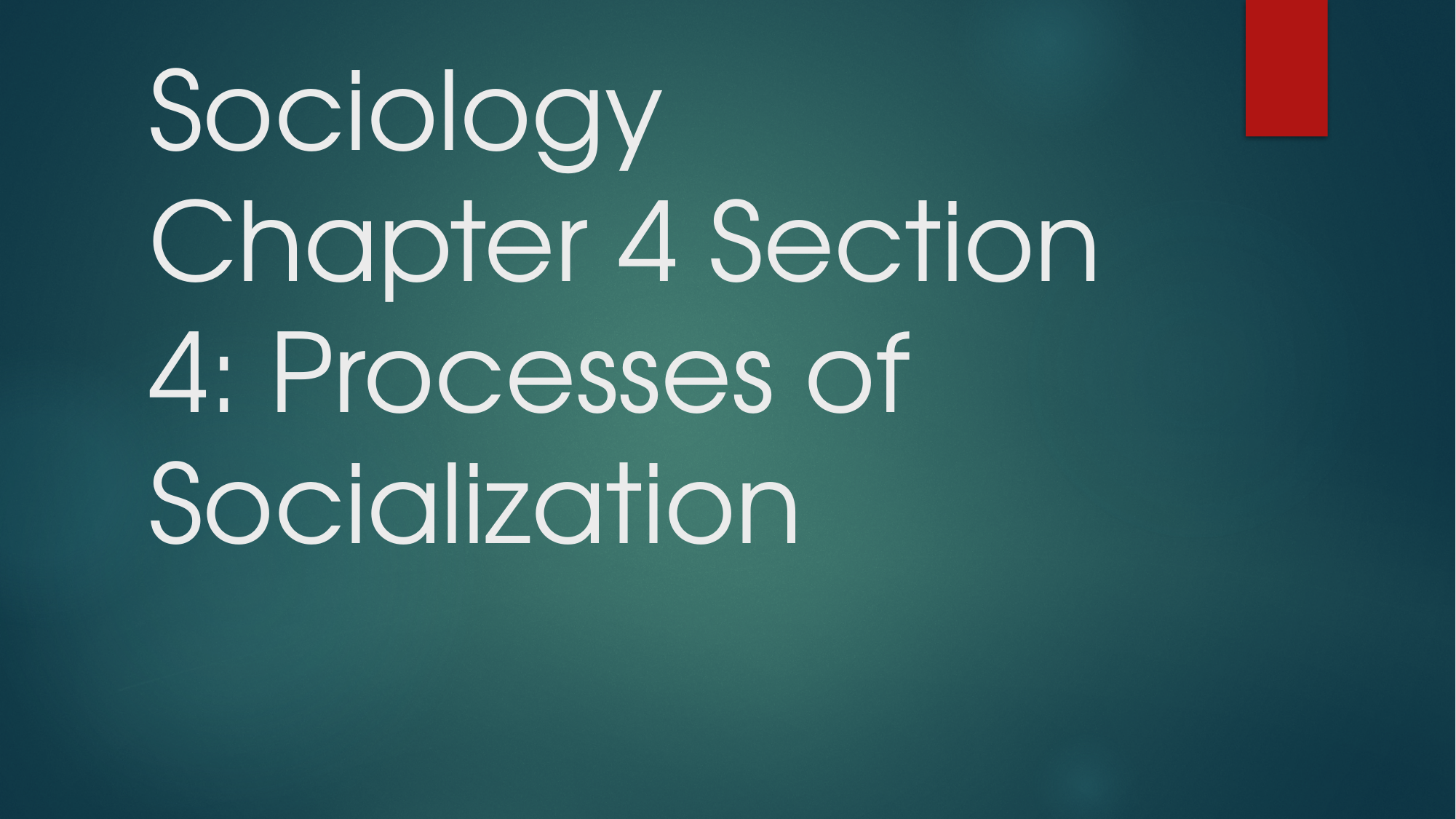

# Sociology Chapter 4 Section 4: Processes of Socialization